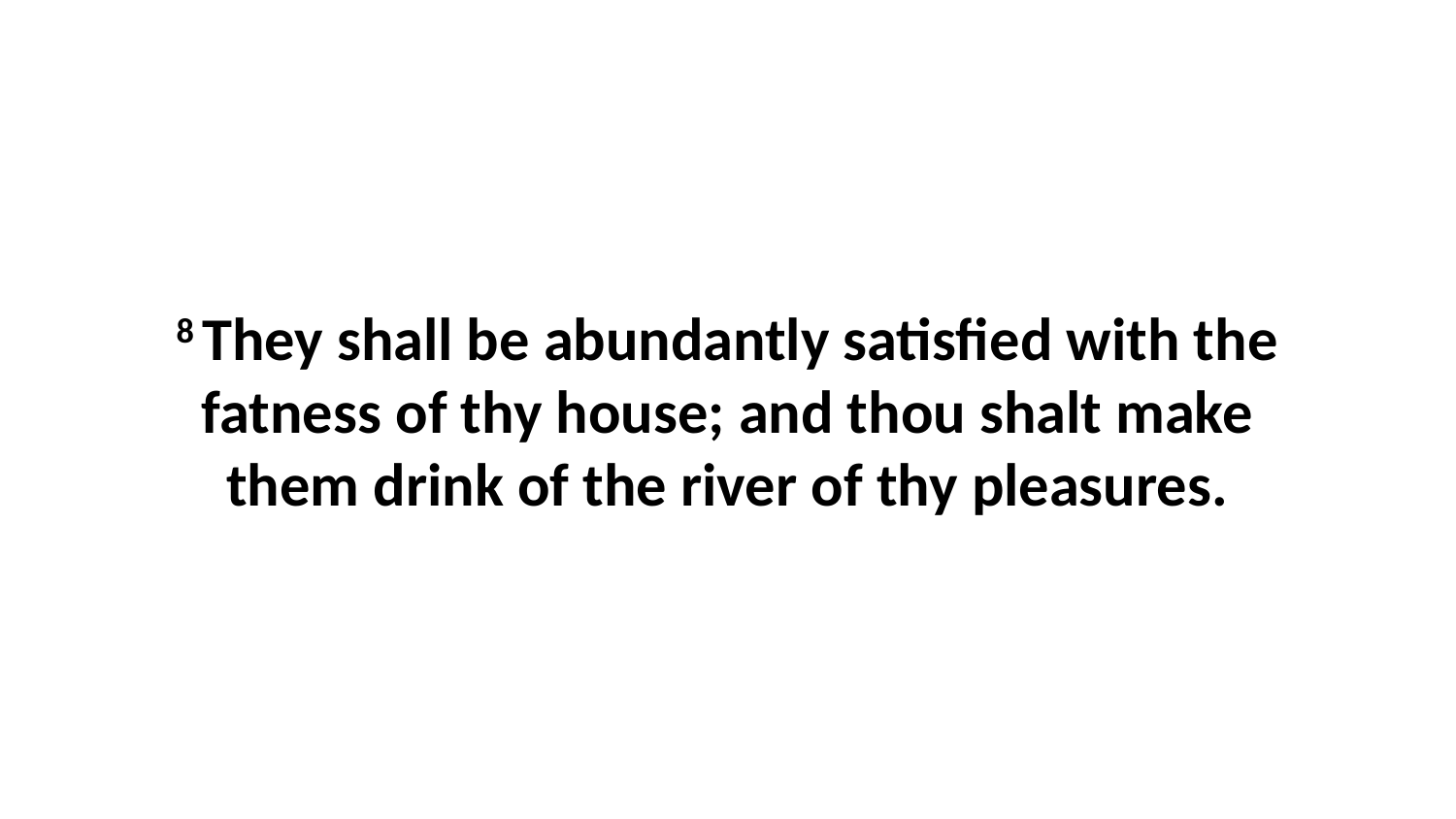

8 They shall be abundantly satisfied with the fatness of thy house; and thou shalt make them drink of the river of thy pleasures.